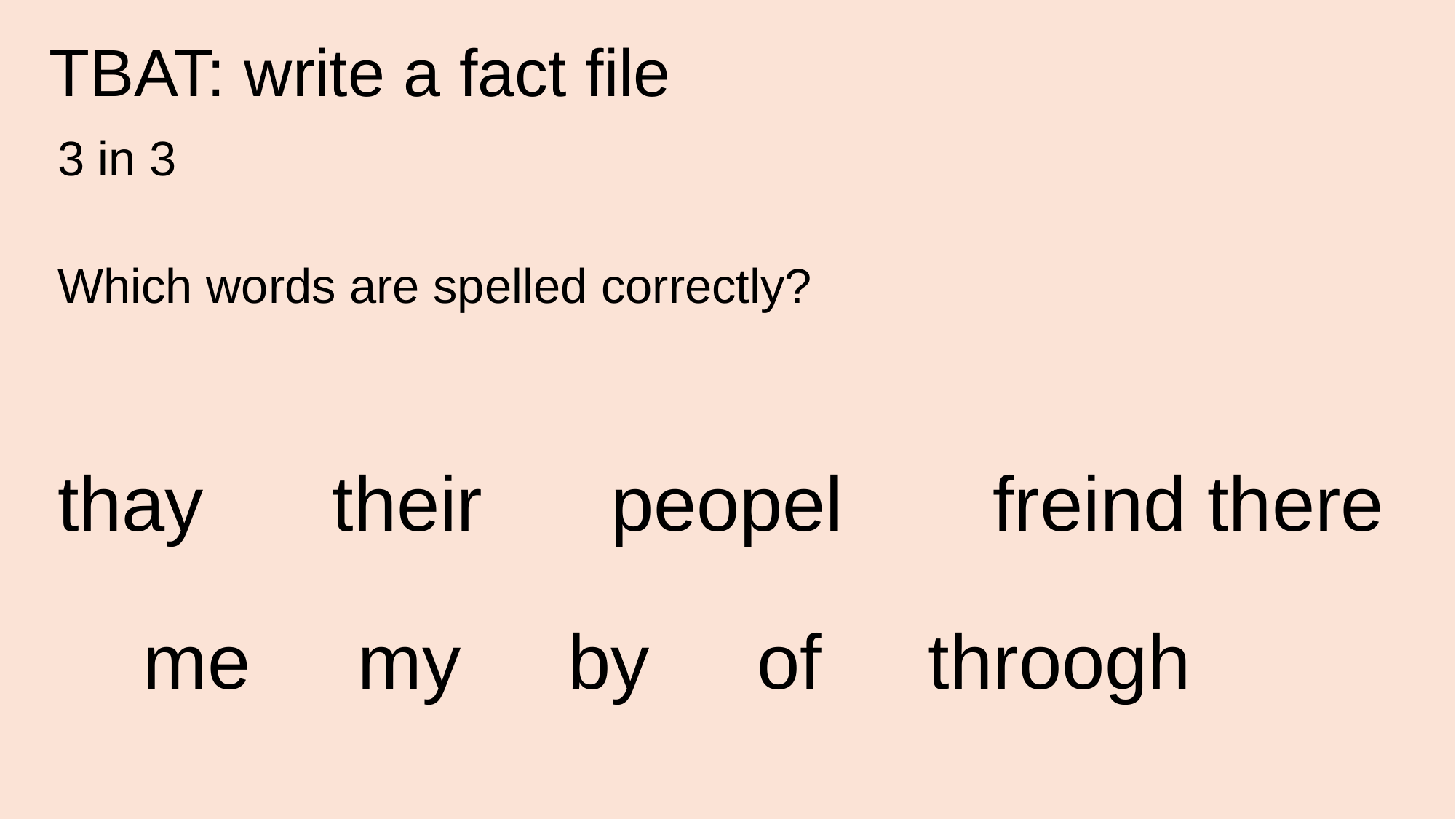

# TBAT: write a fact file
3 in 3

Which words are spelled correctly?

thay      their      peopel       freind there      me     my     by     of     throogh